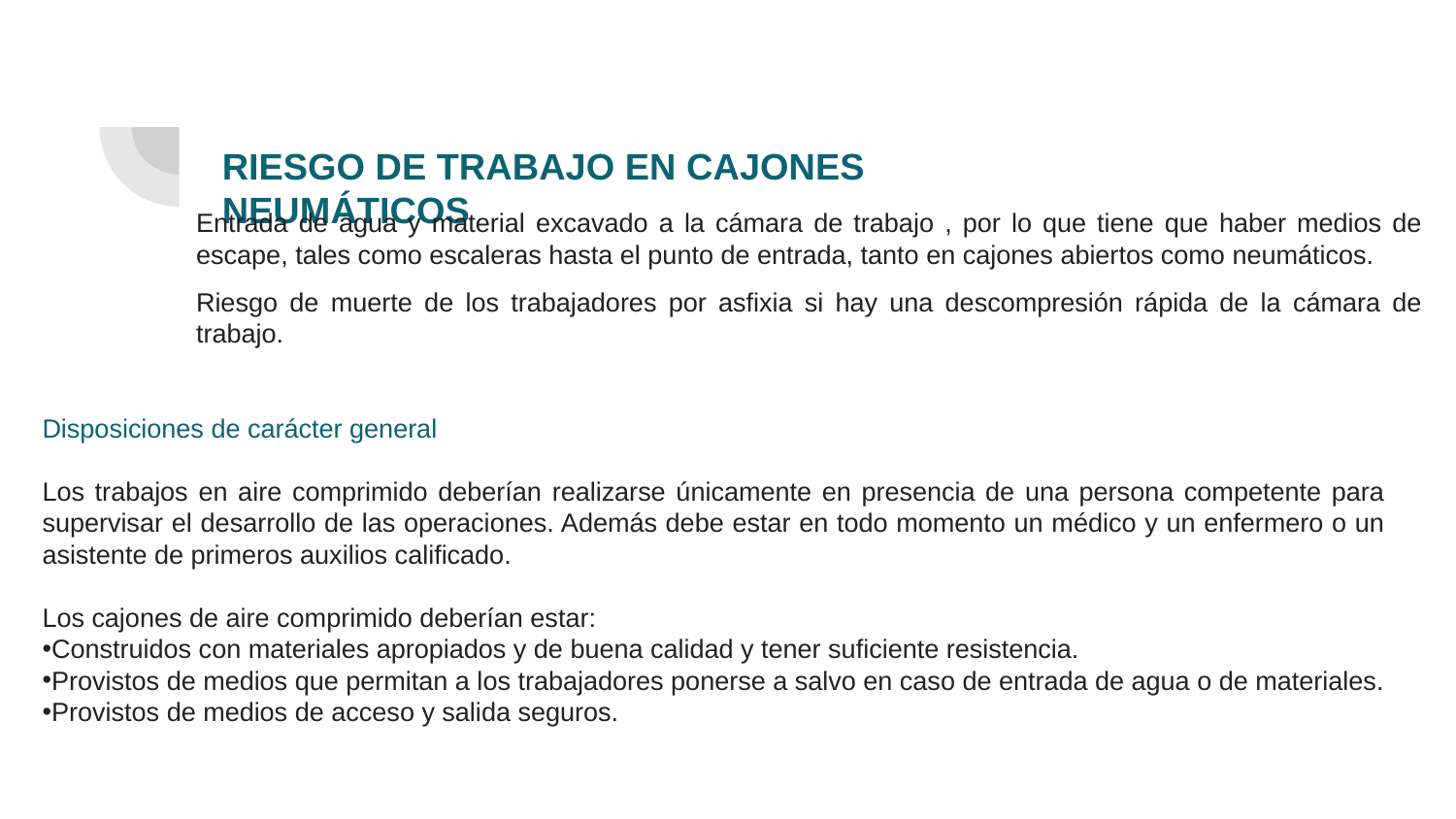

Entrada de agua y material excavado a la cámara de trabajo , por lo que tiene que haber medios de escape, tales como escaleras hasta el punto de entrada, tanto en cajones abiertos como neumáticos.
Riesgo de muerte de los trabajadores por asfixia si hay una descompresión rápida de la cámara de trabajo.
RIESGO DE TRABAJO EN CAJONES NEUMÁTICOS
Disposiciones de carácter general

Los trabajos en aire comprimido deberían realizarse únicamente en presencia de una persona competente para supervisar el desarrollo de las operaciones. Además debe estar en todo momento un médico y un enfermero o un asistente de primeros auxilios calificado.

Los cajones de aire comprimido deberían estar:
Construidos con materiales apropiados y de buena calidad y tener suficiente resistencia.
Provistos de medios que permitan a los trabajadores ponerse a salvo en caso de entrada de agua o de materiales.
Provistos de medios de acceso y salida seguros.